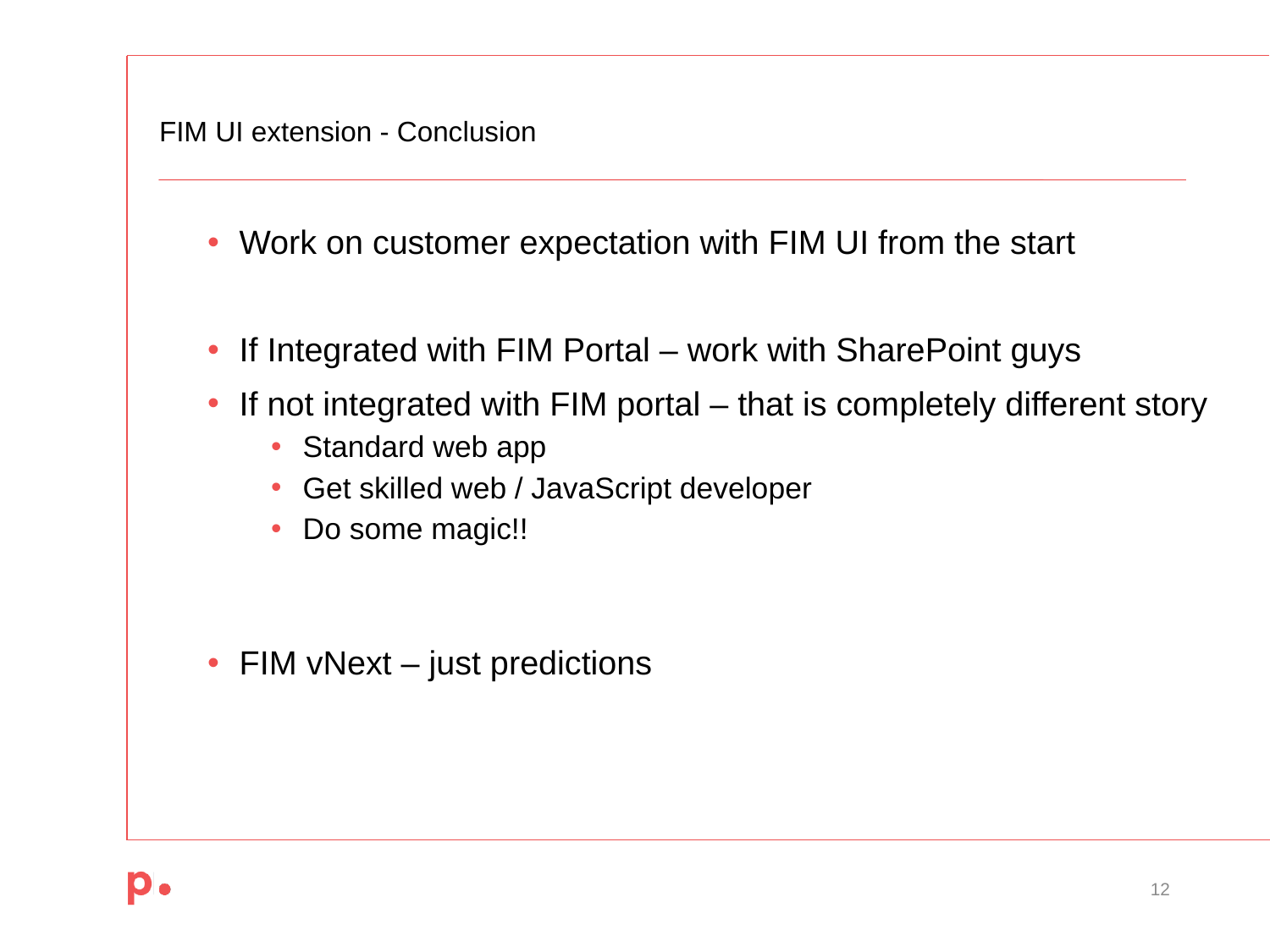

# FIM UI extension - Conclusion
Work on customer expectation with FIM UI from the start

If Integrated with FIM Portal – work with SharePoint guys
If not integrated with FIM portal – that is completely different story
Standard web app
Get skilled web / JavaScript developer
Do some magic!!

FIM vNext – just predictions

12